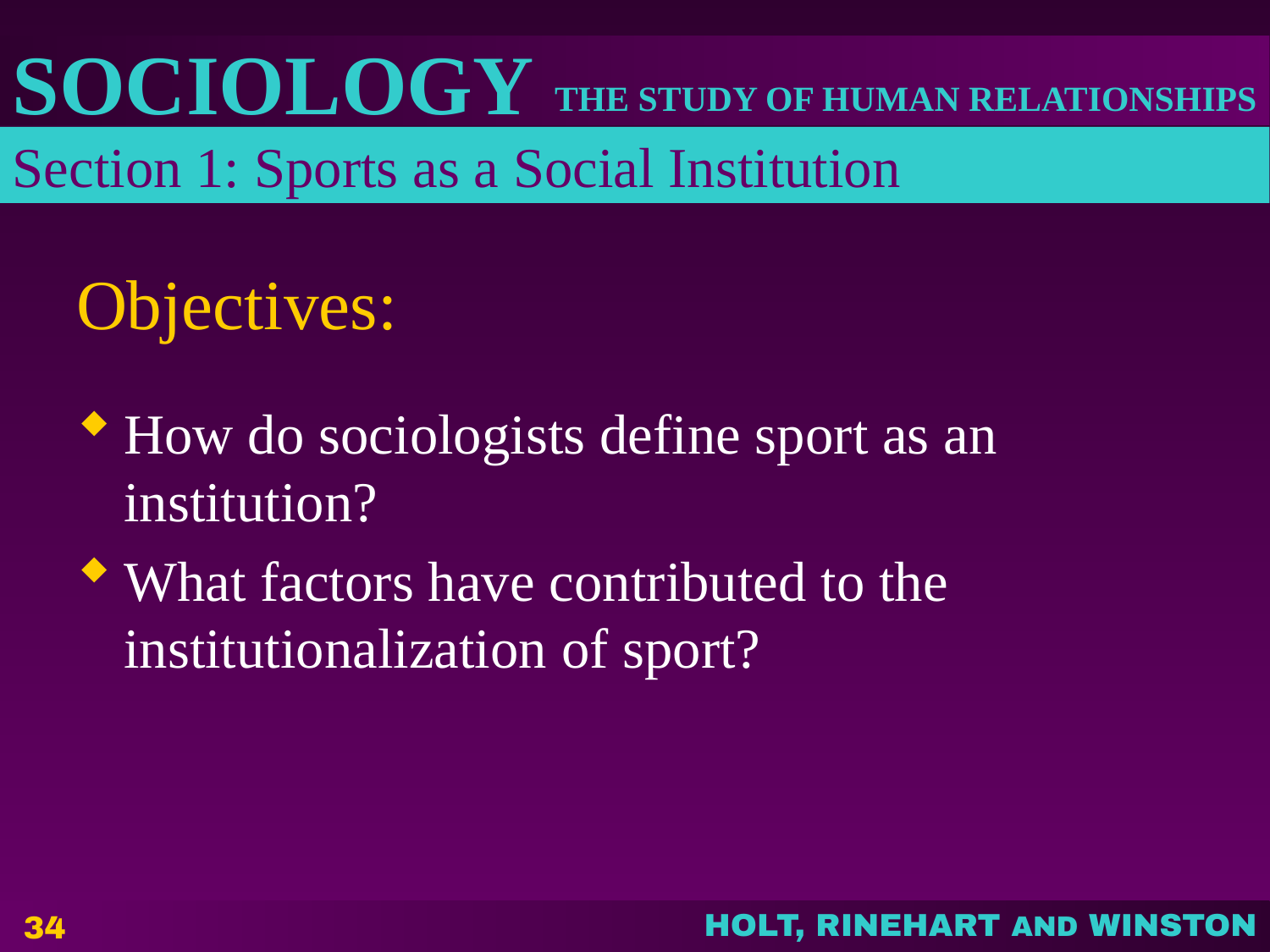

Section 1: Sports as a Social Institution
# Objectives:
How do sociologists define sport as an institution?
What factors have contributed to the institutionalization of sport?
34